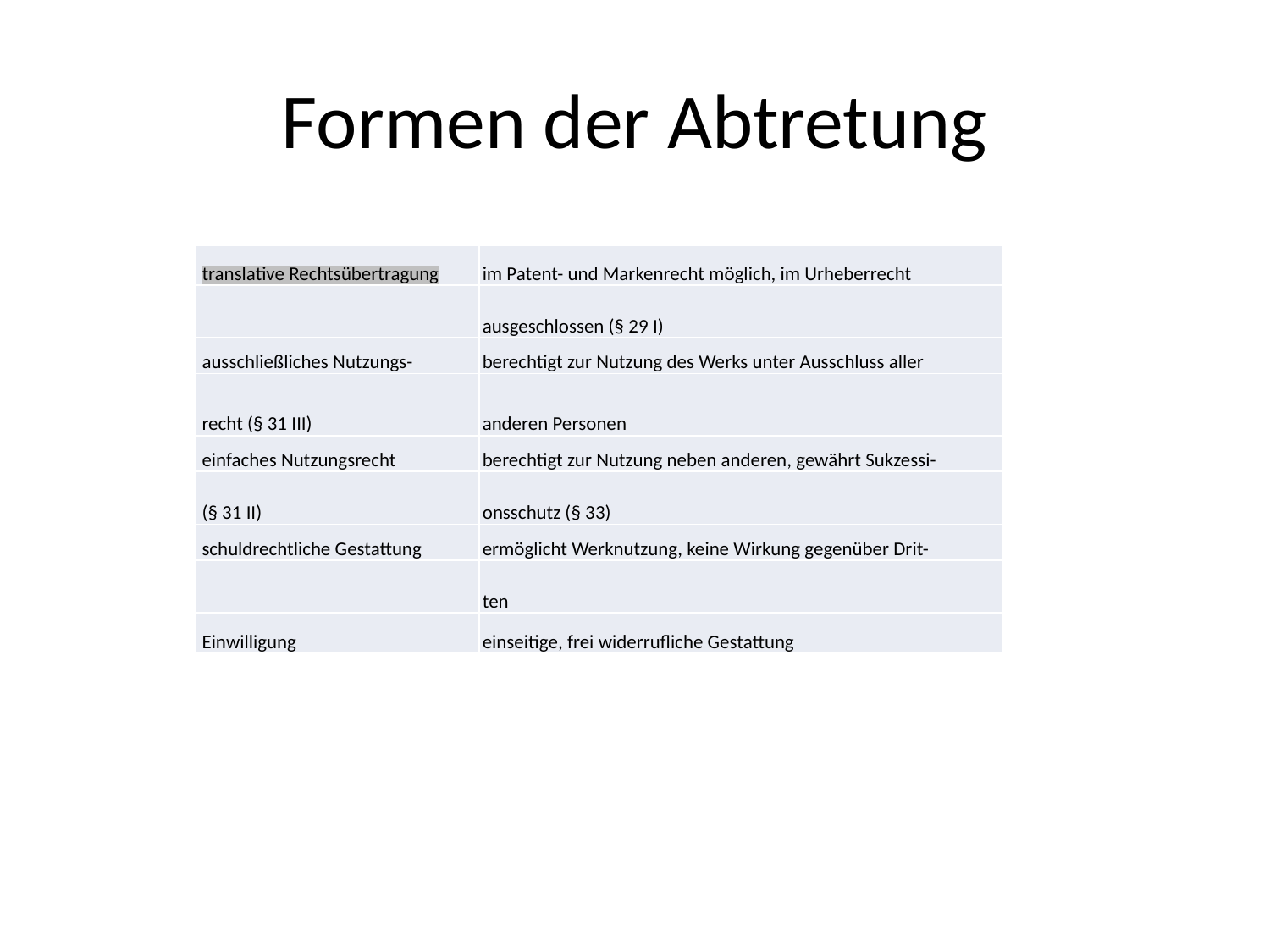

# Formen der Abtretung
| translative Rechtsübertragung | im Patent- und Markenrecht möglich, im Urheberrecht |
| --- | --- |
|  | ausgeschlossen (§ 29 I) |
| ausschließliches Nutzungs- | berechtigt zur Nutzung des Werks unter Ausschluss aller |
| recht (§ 31 III) | anderen Personen |
| einfaches Nutzungsrecht | berechtigt zur Nutzung neben anderen, gewährt Sukzessi- |
| (§ 31 II) | onsschutz (§ 33) |
| schuldrechtliche Gestattung | ermöglicht Werknutzung, keine Wirkung gegenüber Drit- |
|  | ten |
| Einwilligung | einseitige, frei widerrufliche Gestattung |